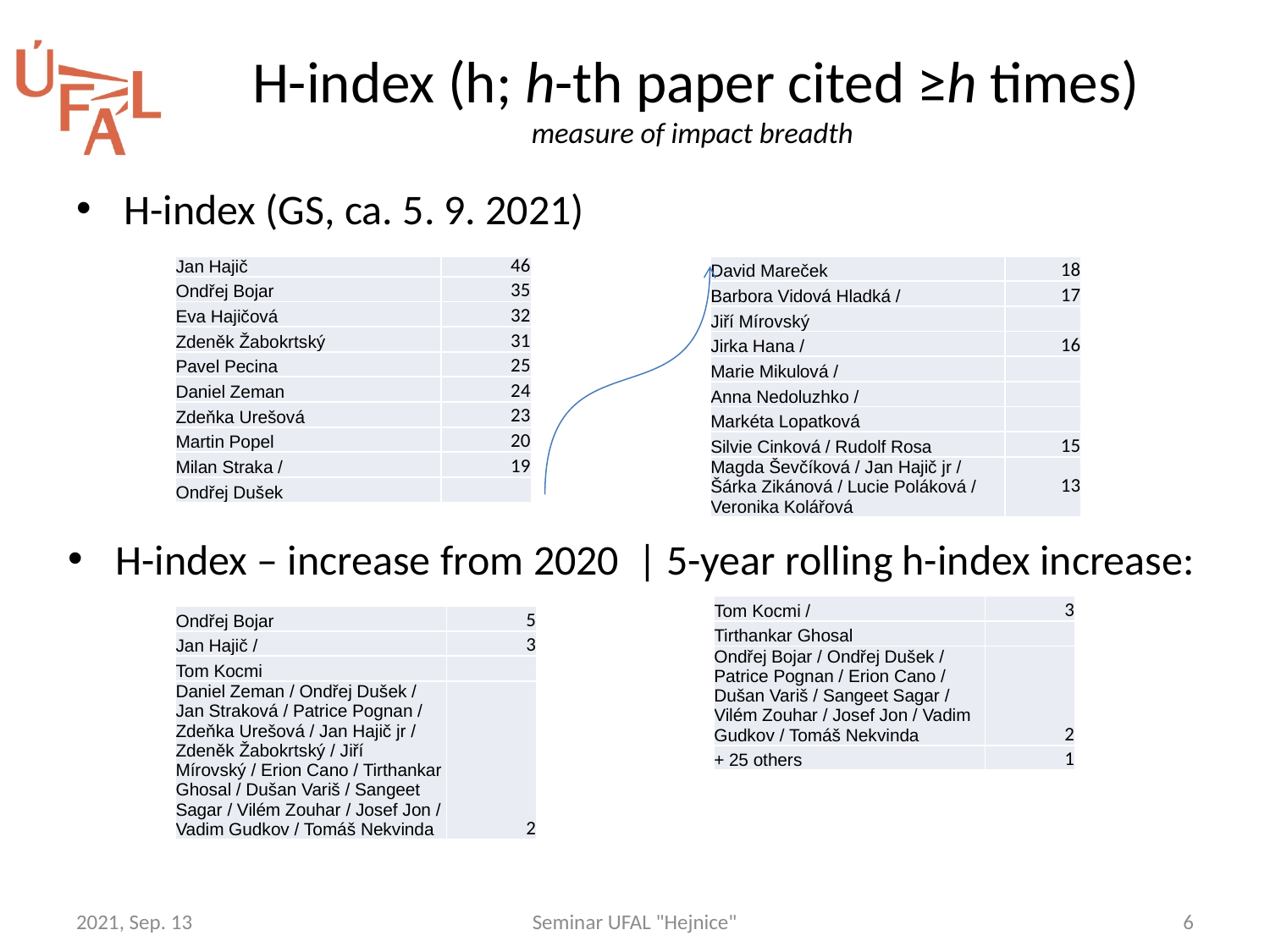

# H-index (h; h-th paper cited ≥h times) measure of impact breadth
H-index (GS, ca. 5. 9. 2021)

| Jan Hajič | 46 |
| --- | --- |
| Ondřej Bojar | 35 |
| Eva Hajičová | 32 |
| Zdeněk Žabokrtský | 31 |
| Pavel Pecina | 25 |
| Daniel Zeman | 24 |
| Zdeňka Urešová | 23 |
| Martin Popel | 20 |
| Milan Straka / | 19 |
| Ondřej Dušek |  |
| David Mareček | 18 |
| --- | --- |
| Barbora Vidová Hladká / | 17 |
| Jiří Mírovský |  |
| Jirka Hana / | 16 |
| Marie Mikulová / |  |
| Anna Nedoluzhko / |  |
| Markéta Lopatková |  |
| Silvie Cinková / Rudolf Rosa | 15 |
| Magda Ševčíková / Jan Hajič jr / Šárka Zikánová / Lucie Poláková / Veronika Kolářová | 13 |
H-index – increase from 2020  | 5-year rolling h-index increase:

| Tom Kocmi / | 3 |
| --- | --- |
| Tirthankar Ghosal |  |
| Ondřej Bojar / Ondřej Dušek / Patrice Pognan / Erion Cano / Dušan Variš / Sangeet Sagar / Vilém Zouhar / Josef Jon / Vadim Gudkov / Tomáš Nekvinda | 2 |
| + 25 others | 1 |
| Ondřej Bojar | 5 |
| --- | --- |
| Jan Hajič / | 3 |
| Tom Kocmi |  |
| Daniel Zeman / Ondřej Dušek / Jan Straková / Patrice Pognan / Zdeňka Urešová / Jan Hajič jr / Zdeněk Žabokrtský / Jiří Mírovský / Erion Cano / Tirthankar Ghosal / Dušan Variš / Sangeet Sagar / Vilém Zouhar / Josef Jon / Vadim Gudkov / Tomáš Nekvinda | 2 |
2021, Sep. 13
Seminar UFAL "Hejnice"
6